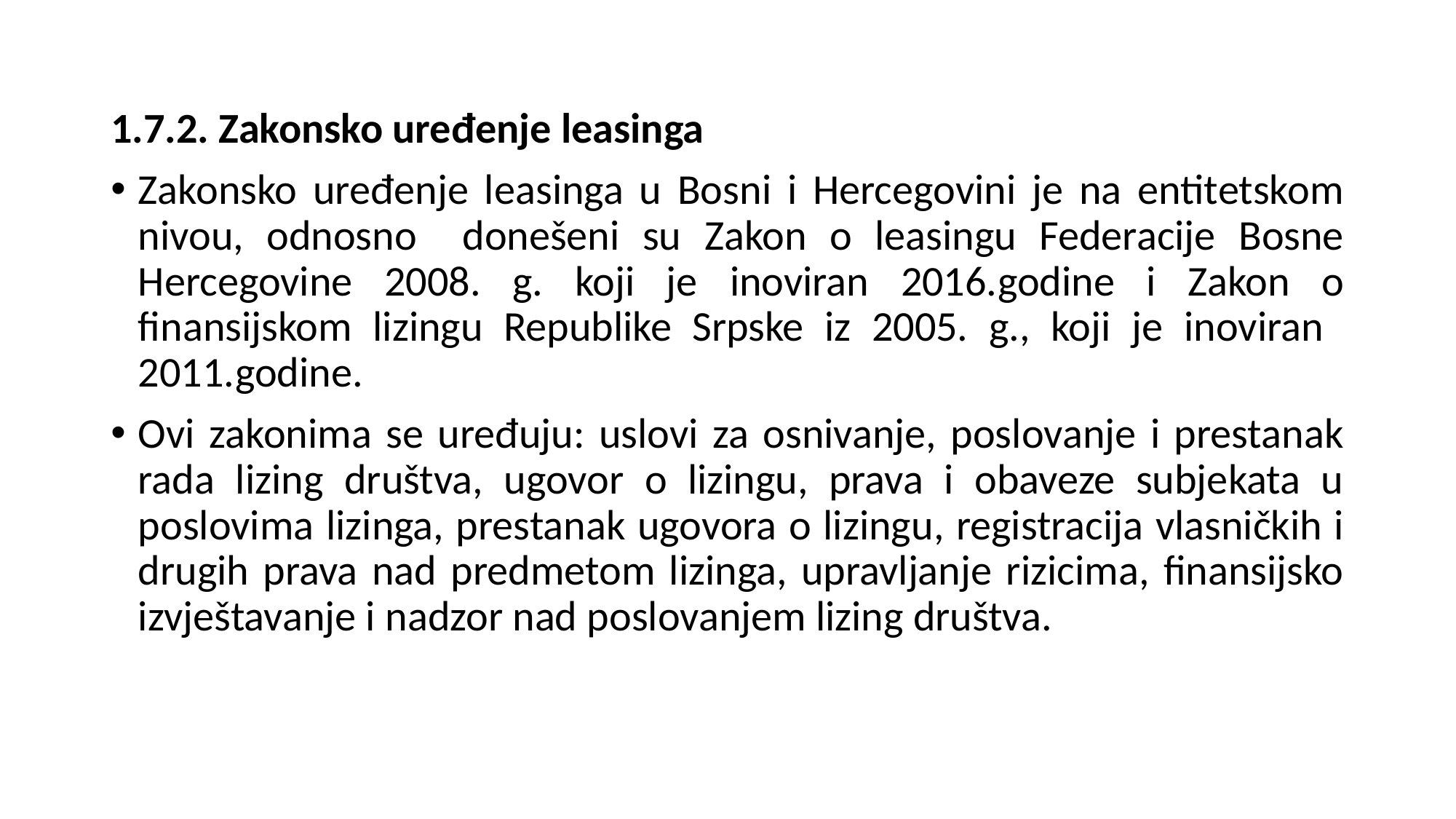

1.7.2. Zakonsko uređenje leasinga
Zakonsko uređenje leasinga u Bosni i Hercegovini je na entitetskom nivou, odnosno  donešeni su Zakon o leasingu Federacije Bosne Hercegovine 2008. g. koji je inoviran 2016.godine i Zakon o finansijskom lizingu Republike Srpske iz 2005. g., koji je inoviran  2011.godine.
Ovi zakonima se uređuju: uslovi za osnivanje, poslovanje i prestanak rada lizing društva, ugovor o lizingu, prava i obaveze subjekata u poslovima lizinga, prestanak ugovora o lizingu, registracija vlasničkih i drugih prava nad predmetom lizinga, upravljanje rizicima, finansijsko izvještavanje i nadzor nad poslovanjem lizing društva.